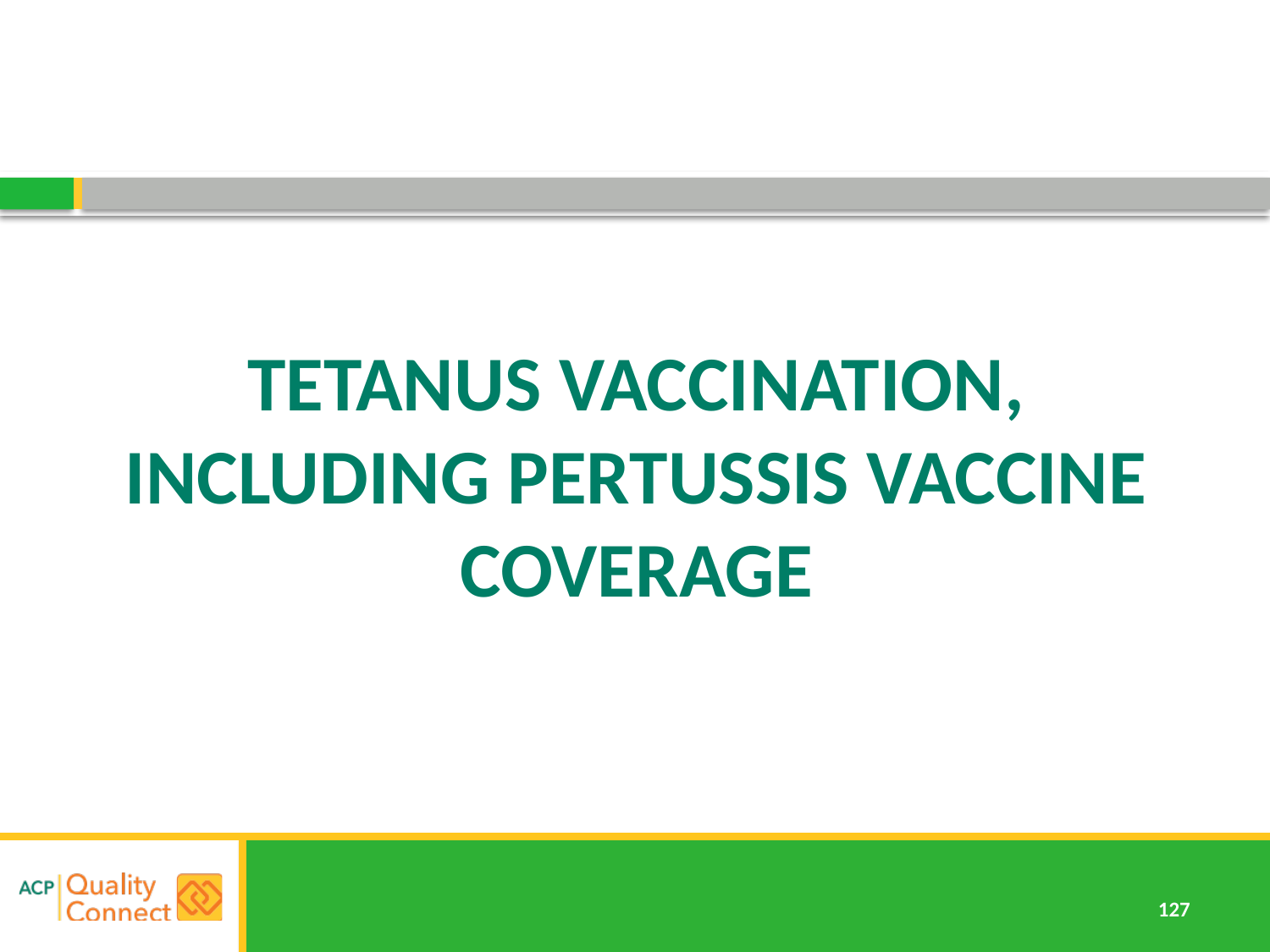

# TETANUS VACCINATION, INCLUDING PERTUSSIS VACCINE COVERAGE